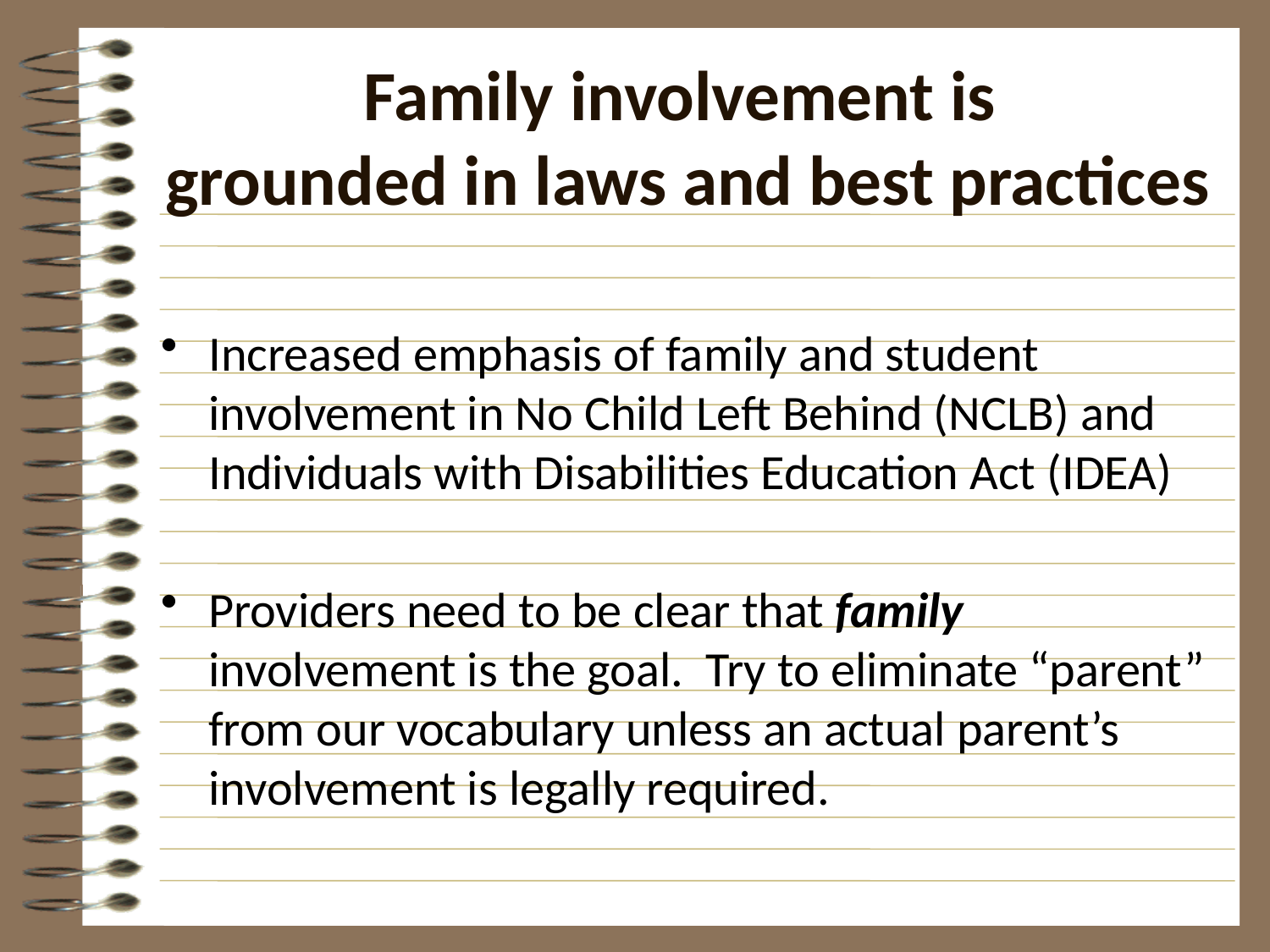

# Family involvement is grounded in laws and best practices

Increased emphasis of family and student involvement in No Child Left Behind (NCLB) and Individuals with Disabilities Education Act (IDEA)

Providers need to be clear that family involvement is the goal.  Try to eliminate “parent” from our vocabulary unless an actual parent’s involvement is legally required.